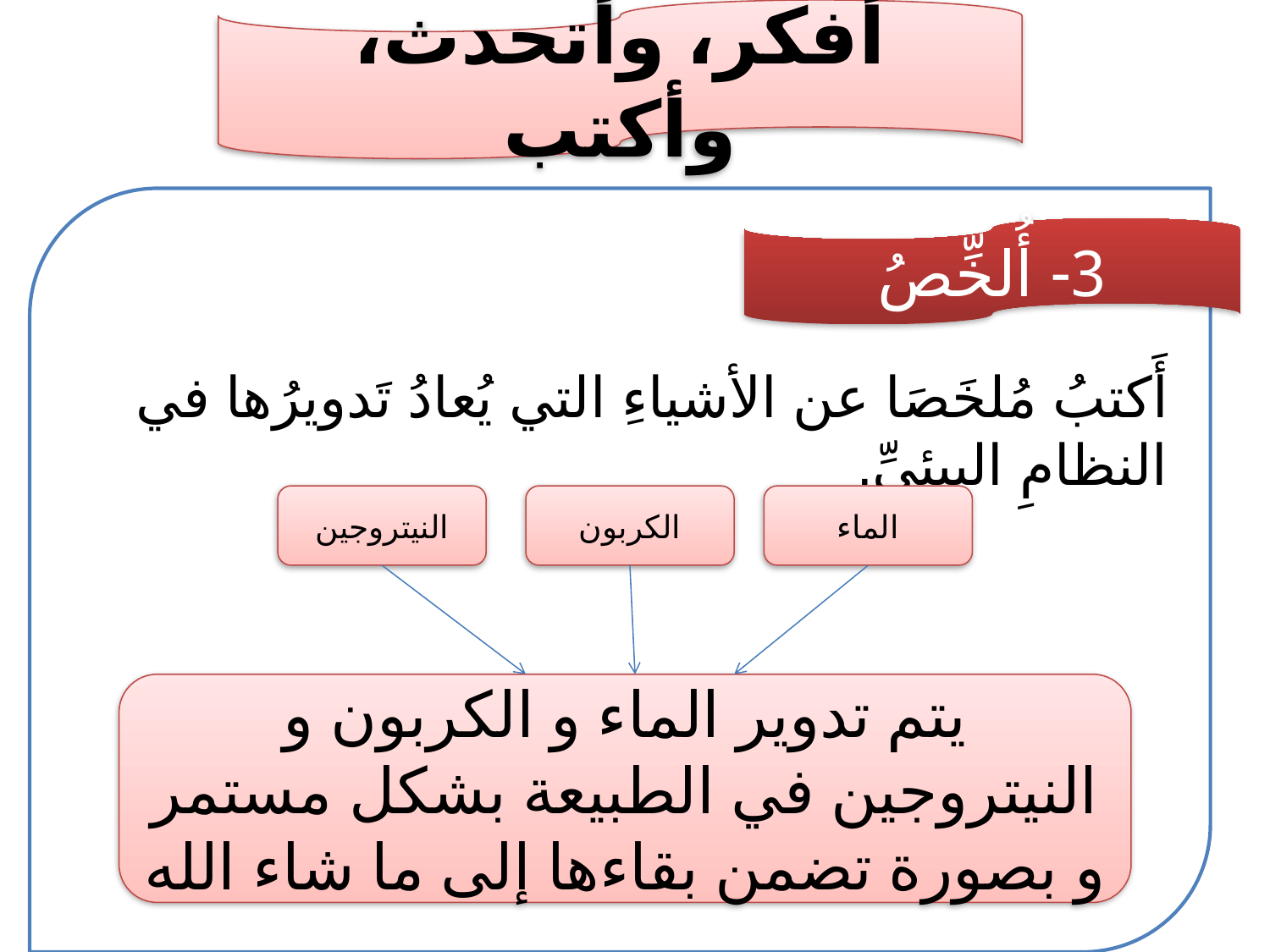

أفكر، وأتحدث، وأكتب

3- أُلخِّصُ

أَكتبُ مُلخَصَا عن الأشياءِ التي يُعادُ تَدويرُها في النظامِ البيئيِّ.

النيتروجين
الكربون
الماء
يتم تدوير الماء و الكربون و النيتروجين في الطبيعة بشكل مستمر و بصورة تضمن بقاءها إلى ما شاء الله